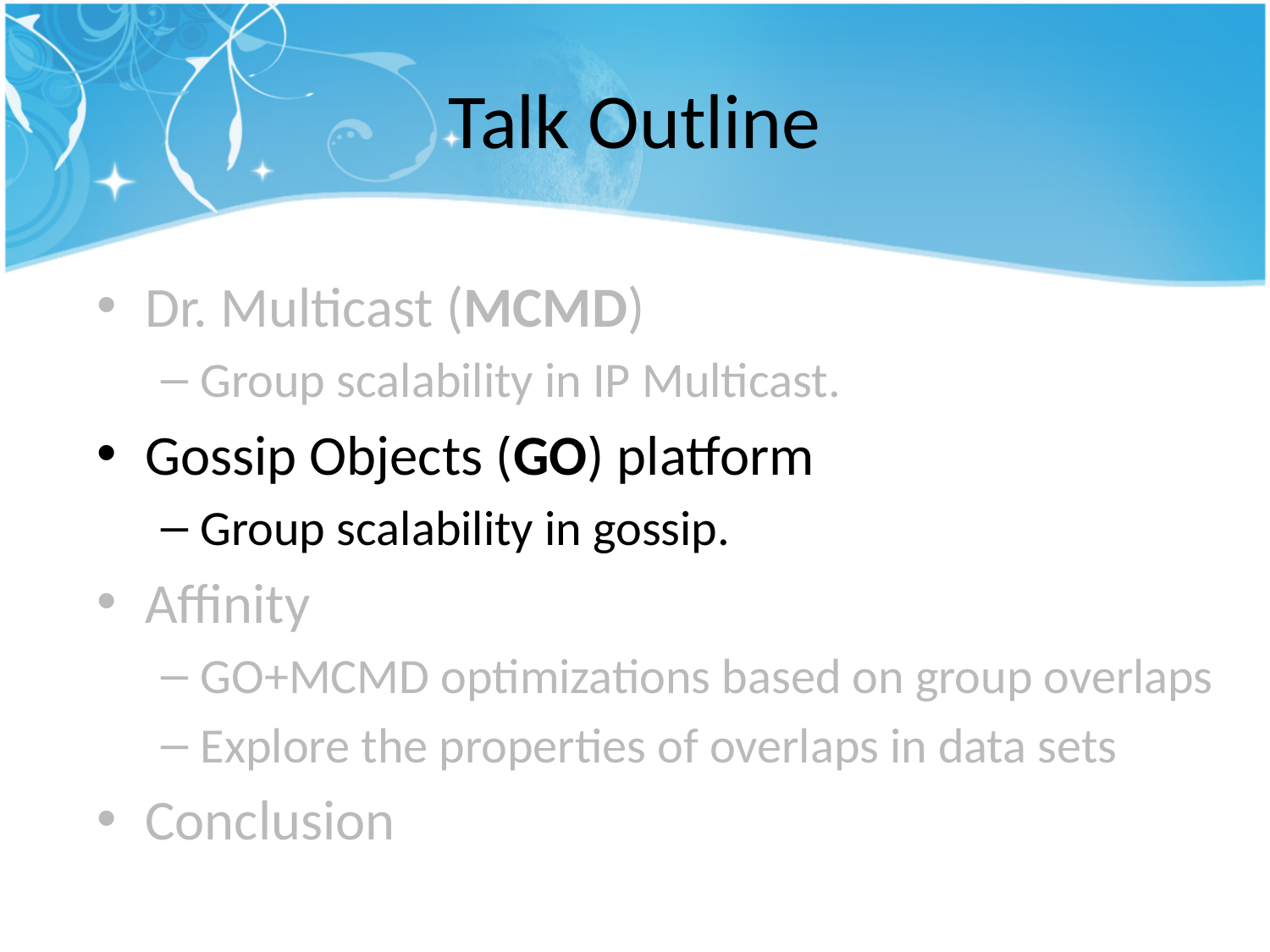

# Talk Outline
Dr. Multicast (MCMD)
Group scalability in IP Multicast.
Gossip Objects (GO) platform
Group scalability in gossip.
Affinity
GO+MCMD optimizations based on group overlaps
Explore the properties of overlaps in data sets
Conclusion